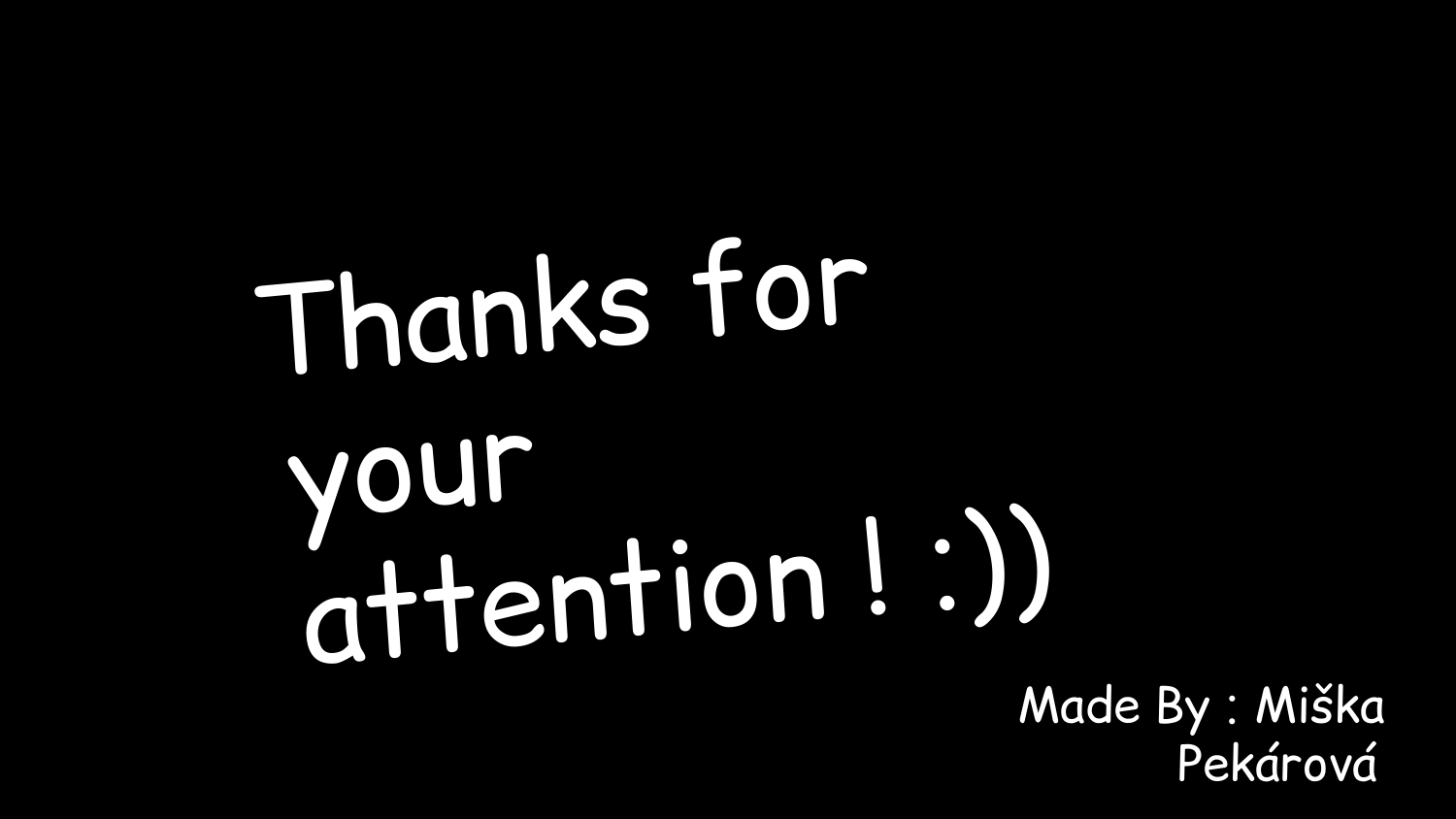

Thanks for your     attention ! :))
Made By : Miška              Pekárová